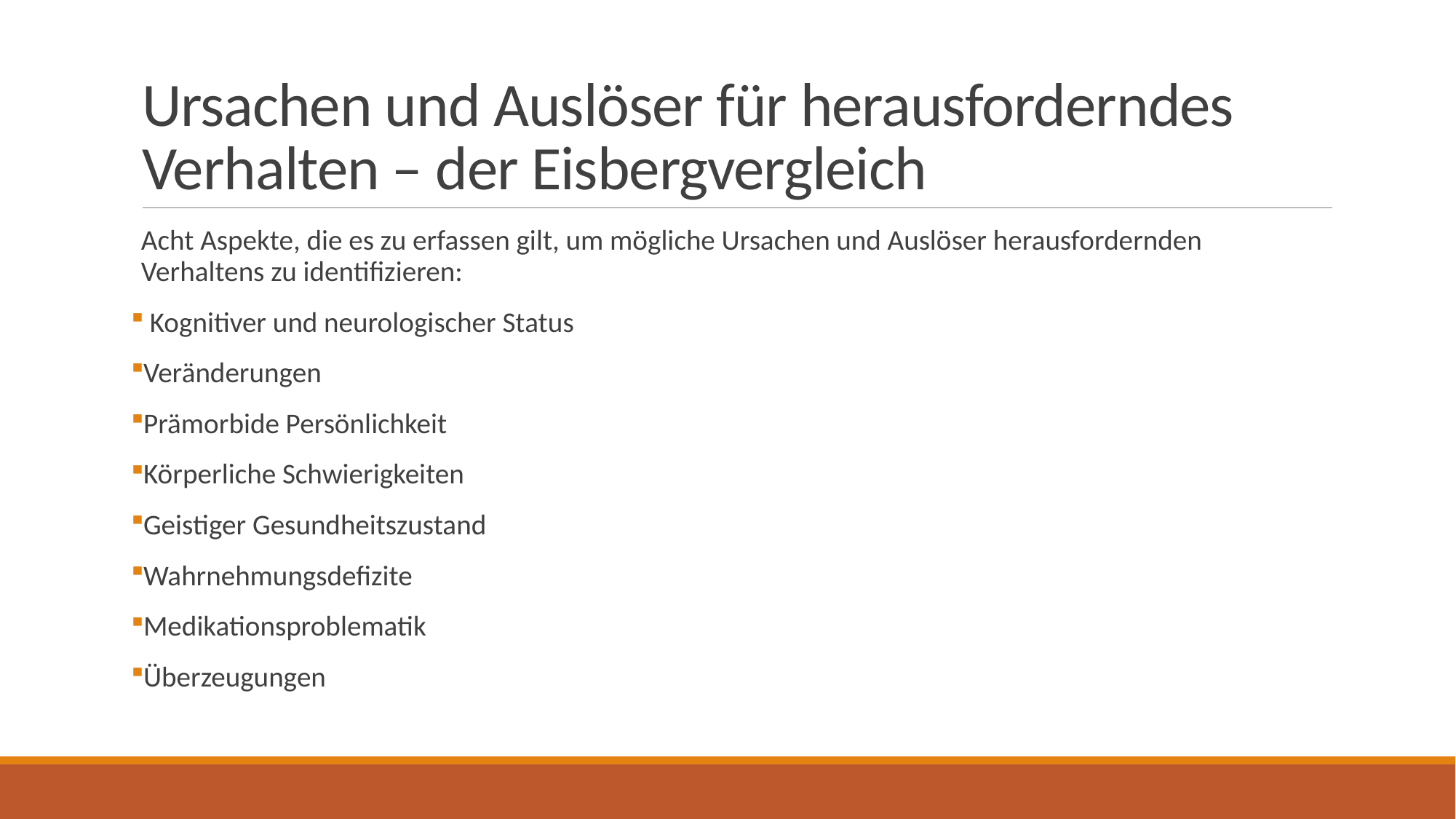

# Ursachen und Auslöser für herausforderndes Verhalten – der Eisbergvergleich
Acht Aspekte, die es zu erfassen gilt, um mögliche Ursachen und Auslöser herausfordernden Verhaltens zu identifizieren:
 Kognitiver und neurologischer Status
Veränderungen
Prämorbide Persönlichkeit
Körperliche Schwierigkeiten
Geistiger Gesundheitszustand
Wahrnehmungsdefizite
Medikationsproblematik
Überzeugungen